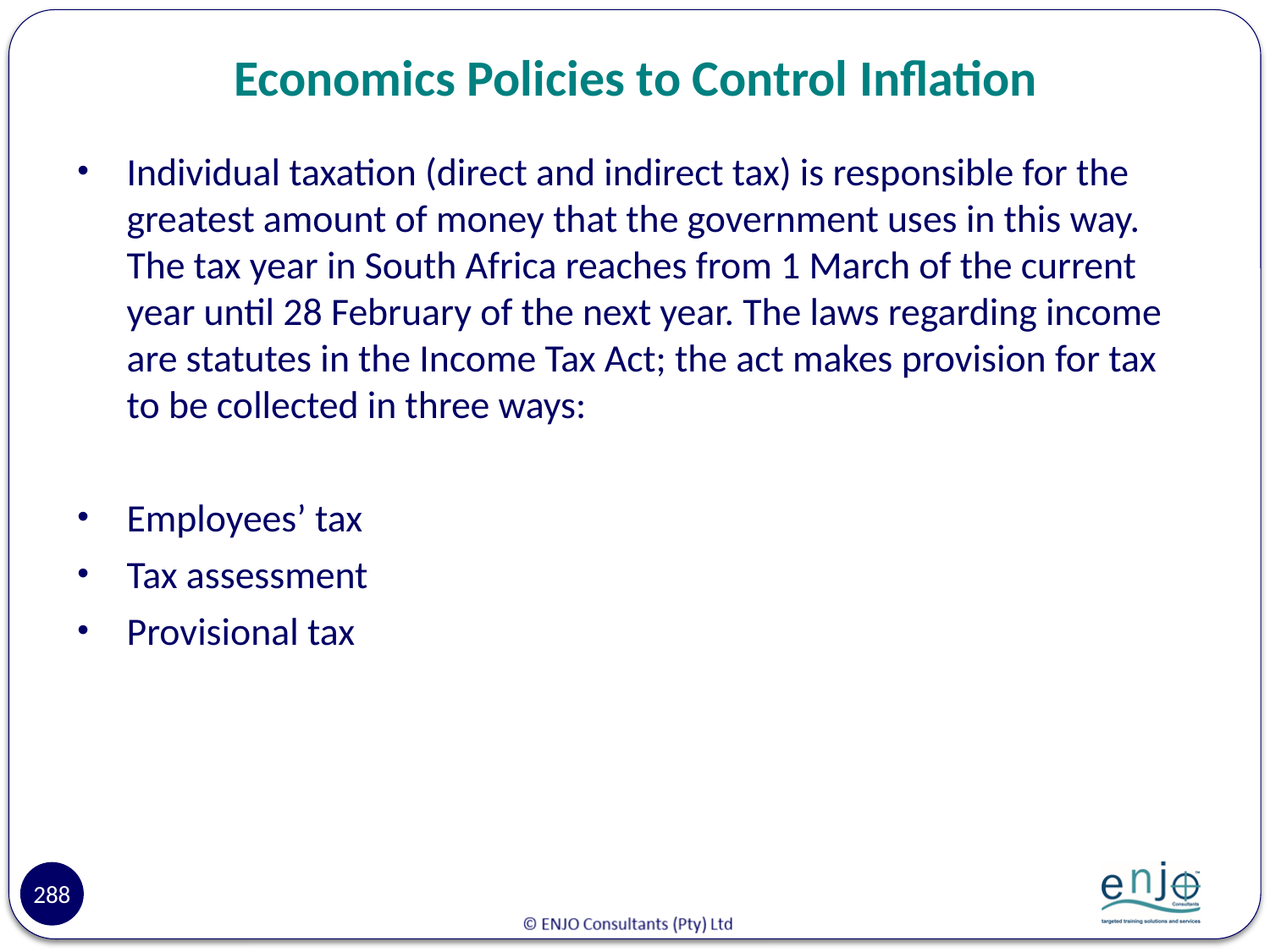

# Economics Policies to Control Inflation
Individual taxation (direct and indirect tax) is responsible for the greatest amount of money that the government uses in this way. The tax year in South Africa reaches from 1 March of the current year until 28 February of the next year. The laws regarding income are statutes in the Income Tax Act; the act makes provision for tax to be collected in three ways:

Employees’ tax
Tax assessment
Provisional tax
288